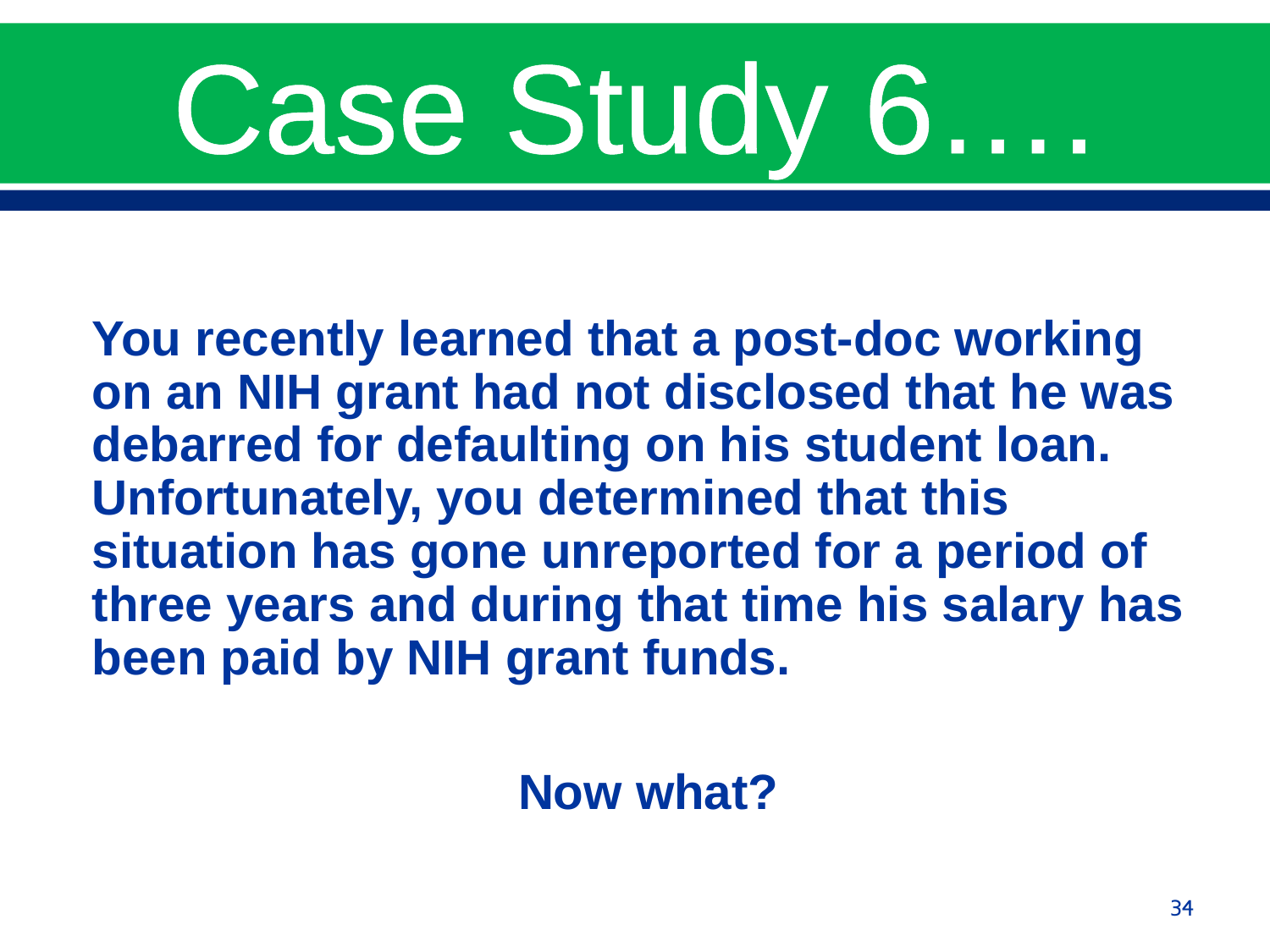

# Case Study 6….
	You recently learned that a post-doc working on an NIH grant had not disclosed that he was debarred for defaulting on his student loan.  Unfortunately, you determined that this situation has gone unreported for a period of three years and during that time his salary has been paid by NIH grant funds.

	Now what?
34